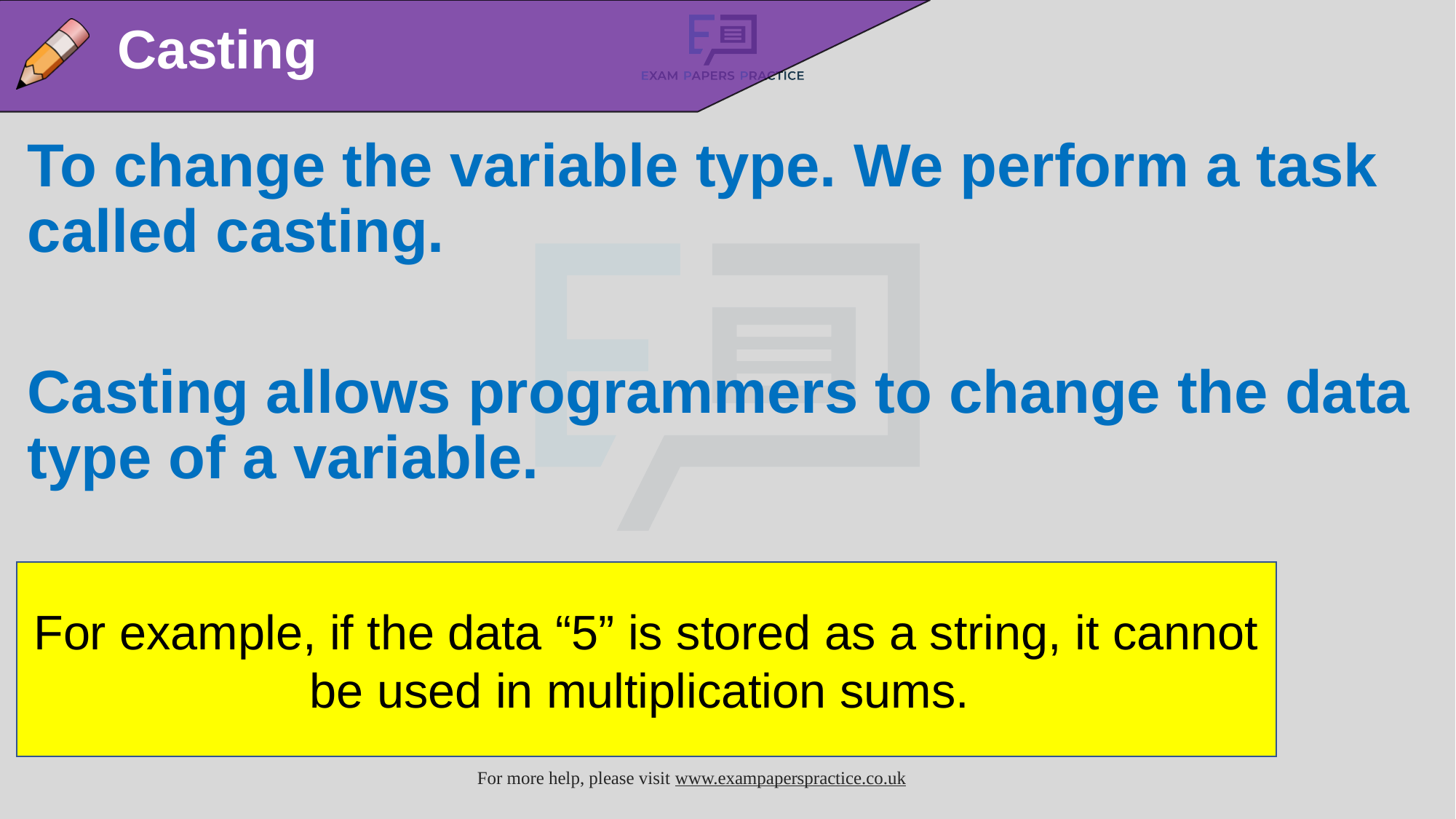

Casting

To change the variable type. We perform a task called casting.

Casting allows programmers to change the data type of a variable.

Why though?

For example, if the data “5” is stored as a string, it cannot be used in multiplication sums.